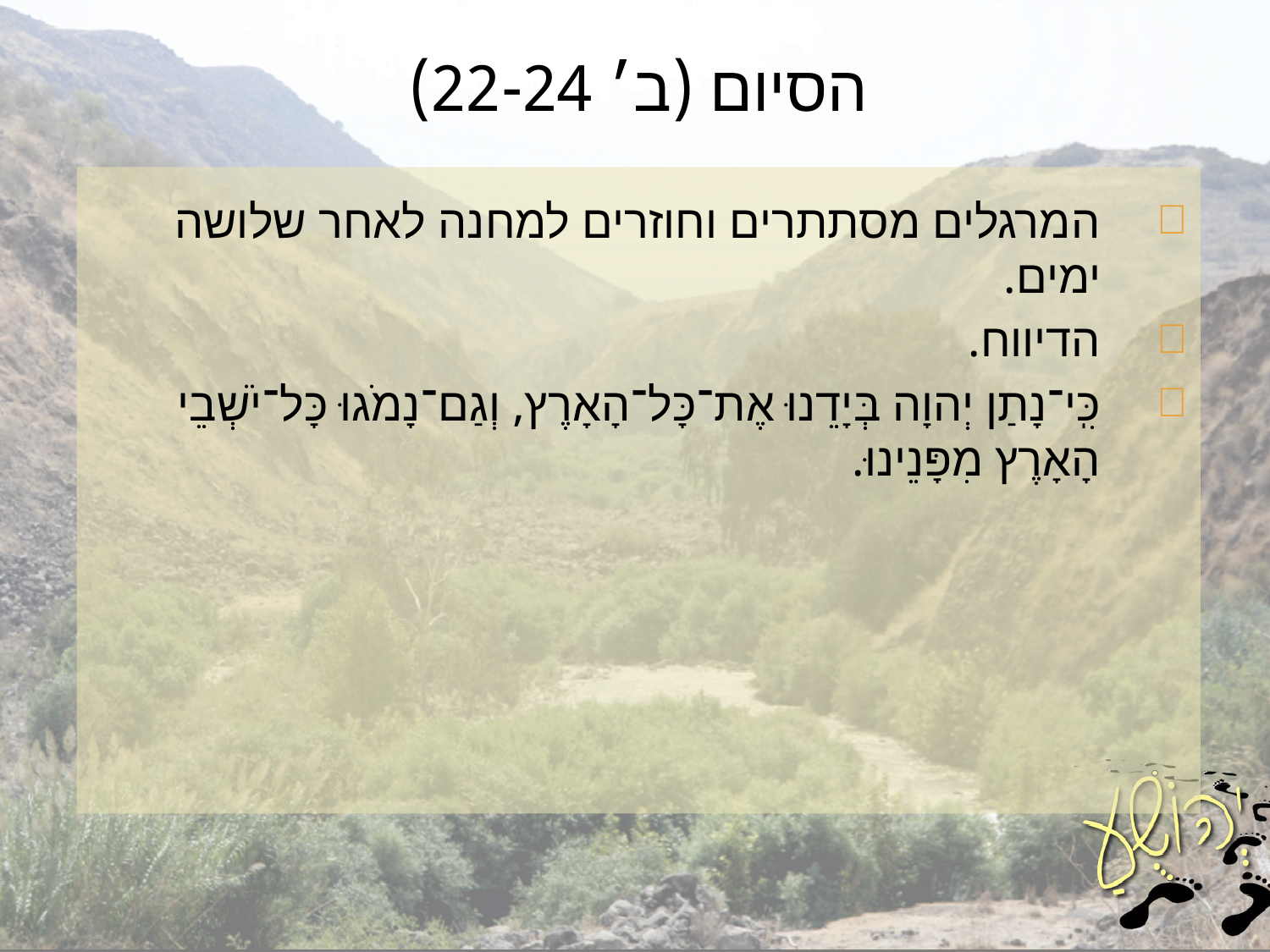

# הסיום (ב׳ 22-24)
המרגלים מסתתרים וחוזרים למחנה לאחר שלושה ימים.
הדיווח.
כִּֽי־נָתַן יְהוָה בְּיָדֵנוּ אֶת־כָּל־הָאָרֶץ, וְגַם־נָמֹגוּ כָּל־יֹשְׁבֵי הָאָרֶץ מִפָּנֵינוּ.